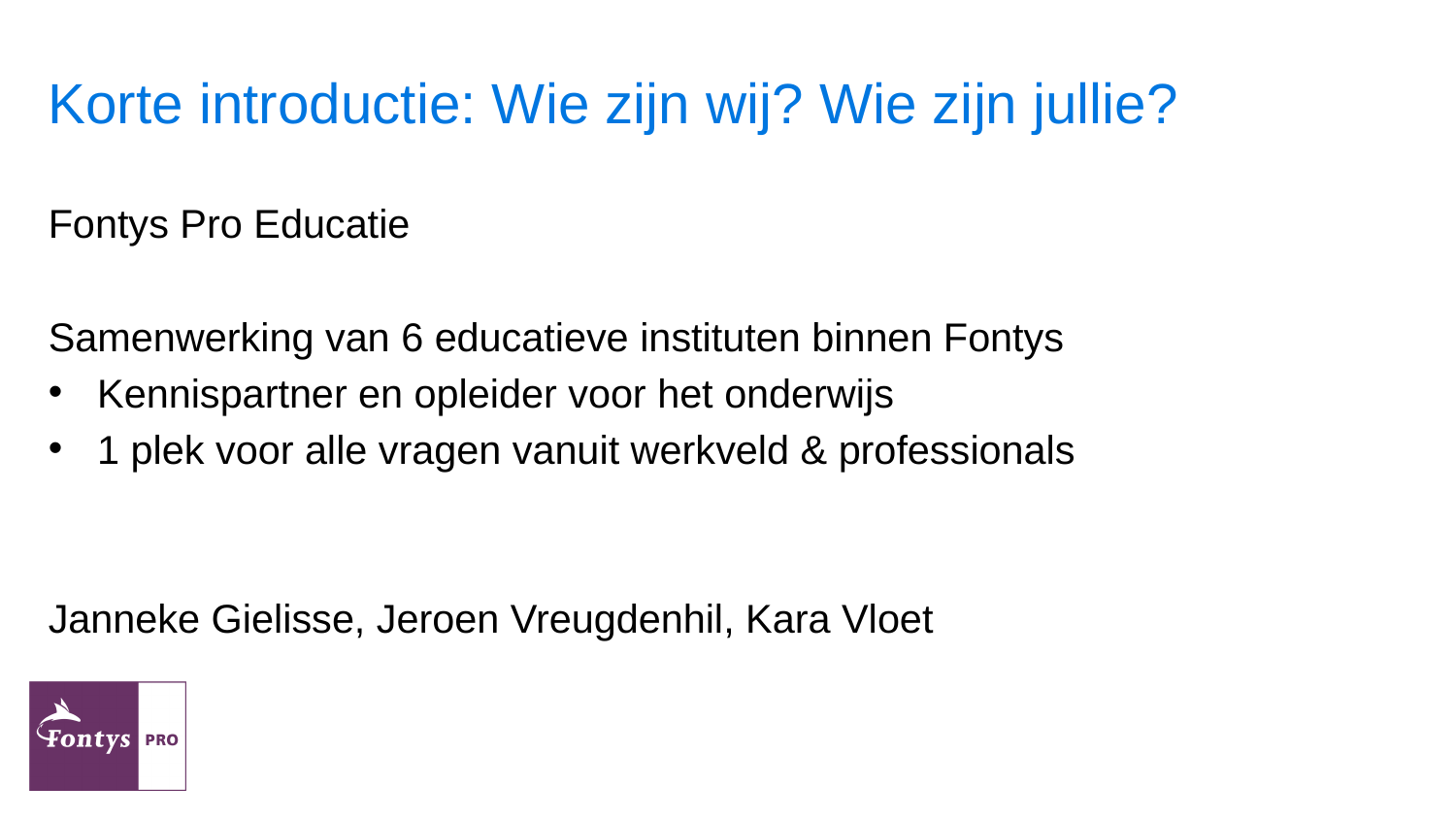

# Korte introductie: Wie zijn wij? Wie zijn jullie?
Fontys Pro Educatie

Samenwerking van 6 educatieve instituten binnen Fontys
Kennispartner en opleider voor het onderwijs
1 plek voor alle vragen vanuit werkveld & professionals

Janneke Gielisse, Jeroen Vreugdenhil, Kara Vloet